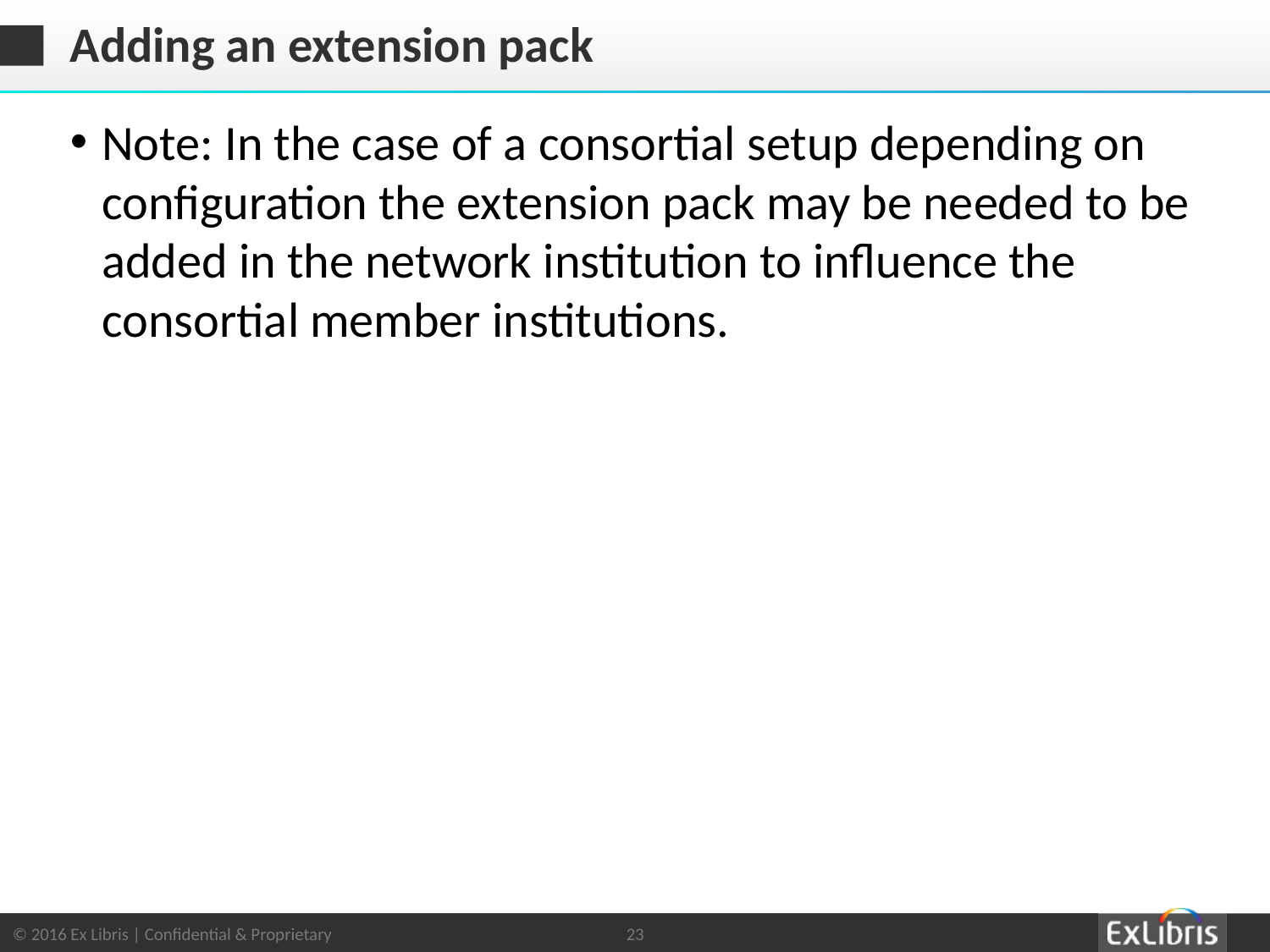

# Adding an extension pack
Note: In the case of a consortial setup depending on configuration the extension pack may be needed to be added in the network institution to influence the consortial member institutions.
23